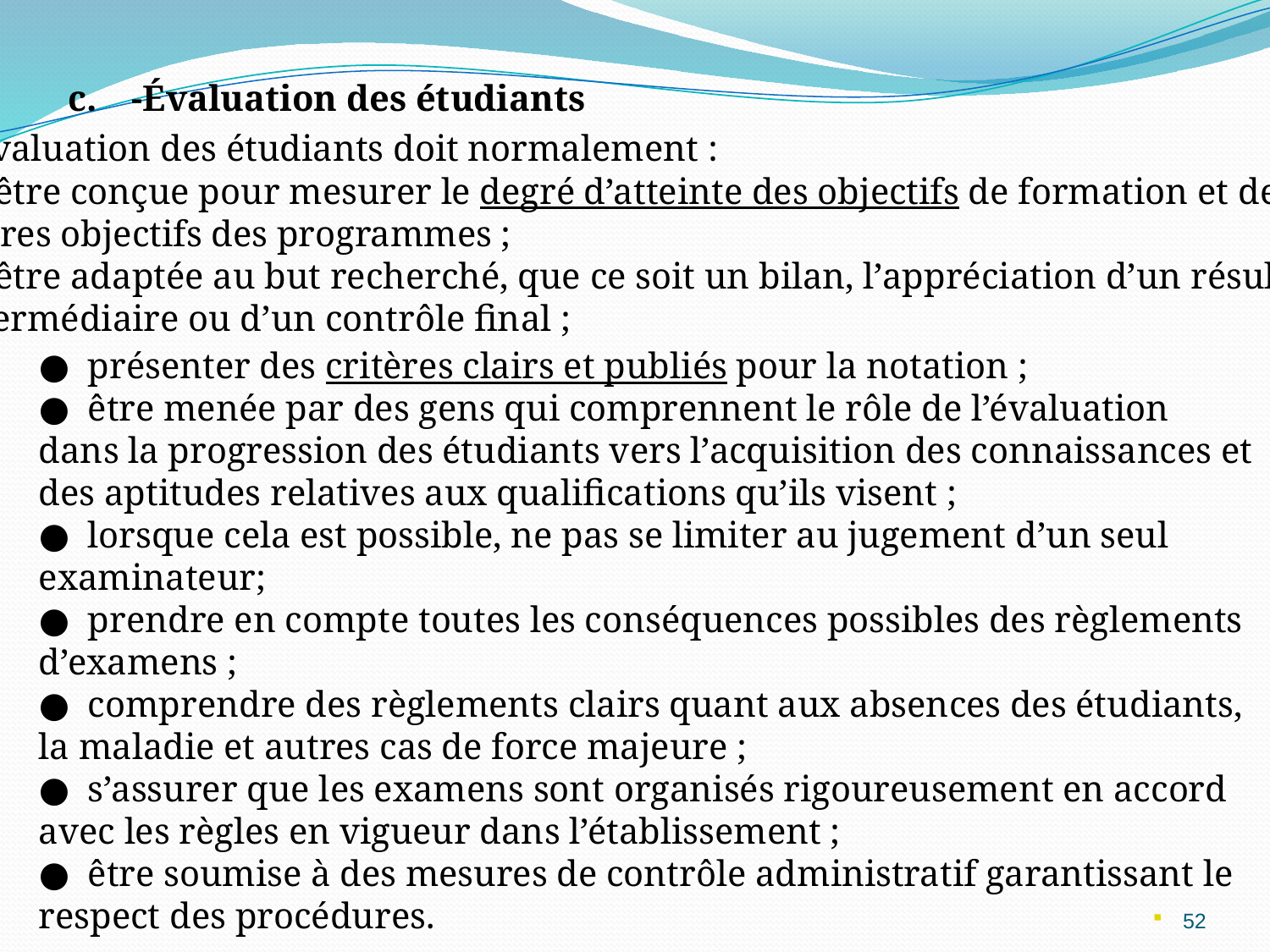

-Évaluation des étudiants
L’évaluation des étudiants doit normalement :
●  être conçue pour mesurer le degré d’atteinte des objectifs de formation et des
autres objectifs des programmes ;
●  être adaptée au but recherché, que ce soit un bilan, l’appréciation d’un résultat
intermédiaire ou d’un contrôle final ;
●  présenter des critères clairs et publiés pour la notation ;
●  être menée par des gens qui comprennent le rôle de l’évaluation dans la progression des étudiants vers l’acquisition des connaissances et des aptitudes relatives aux qualifications qu’ils visent ;
●  lorsque cela est possible, ne pas se limiter au jugement d’un seul examinateur;
●  prendre en compte toutes les conséquences possibles des règlements d’examens ;
●  comprendre des règlements clairs quant aux absences des étudiants, la maladie et autres cas de force majeure ;
●  s’assurer que les examens sont organisés rigoureusement en accord avec les règles en vigueur dans l’établissement ;
●  être soumise à des mesures de contrôle administratif garantissant le respect des procédures.
52